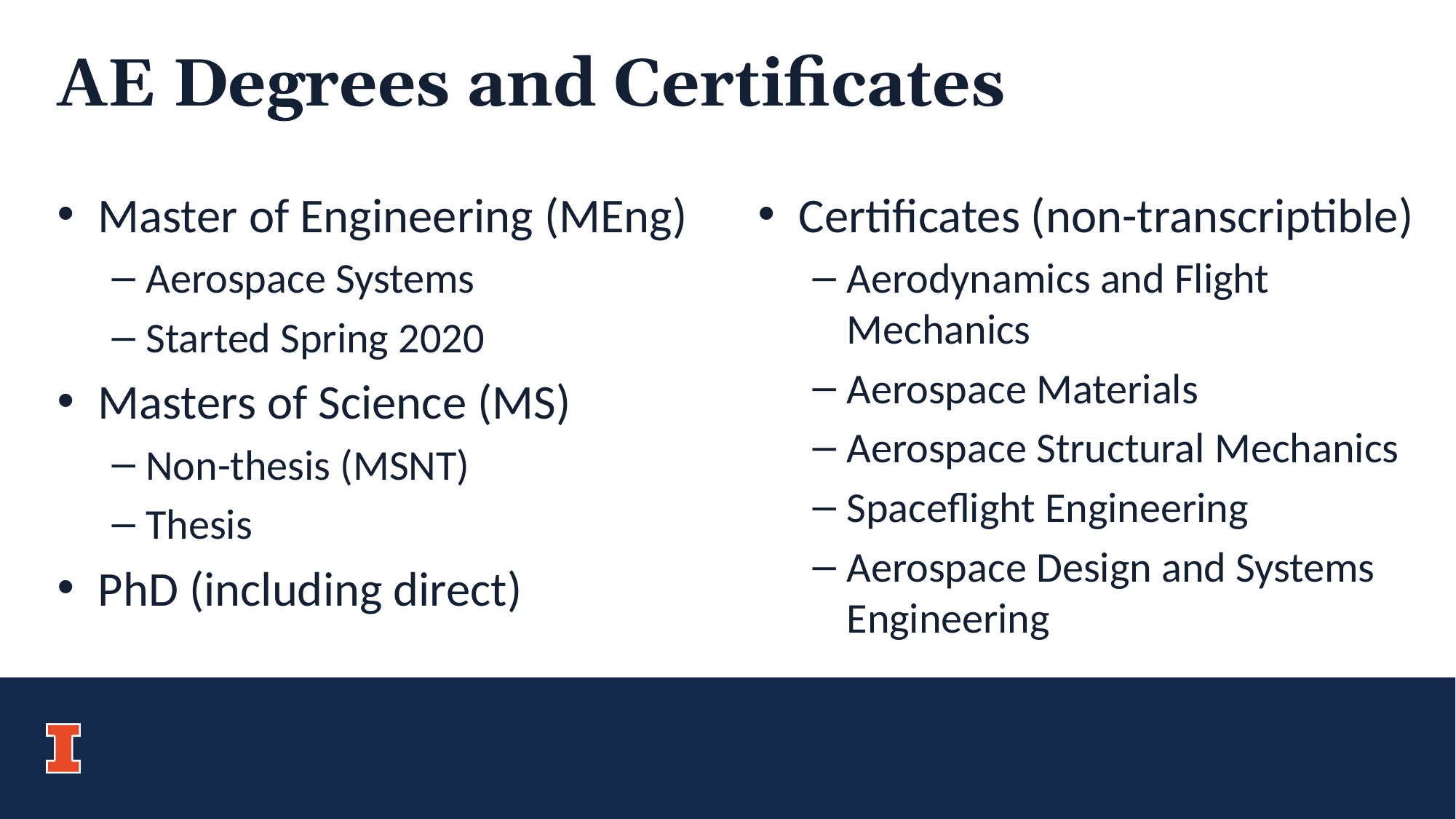

# AE Degrees and Certificates
Master of Engineering (MEng)
Aerospace Systems
Started Spring 2020
Masters of Science (MS)
Non-thesis (MSNT)
Thesis
PhD (including direct)

Certificates (non-transcriptible)
Aerodynamics and Flight Mechanics
Aerospace Materials
Aerospace Structural Mechanics
Spaceflight Engineering
Aerospace Design and Systems  Engineering